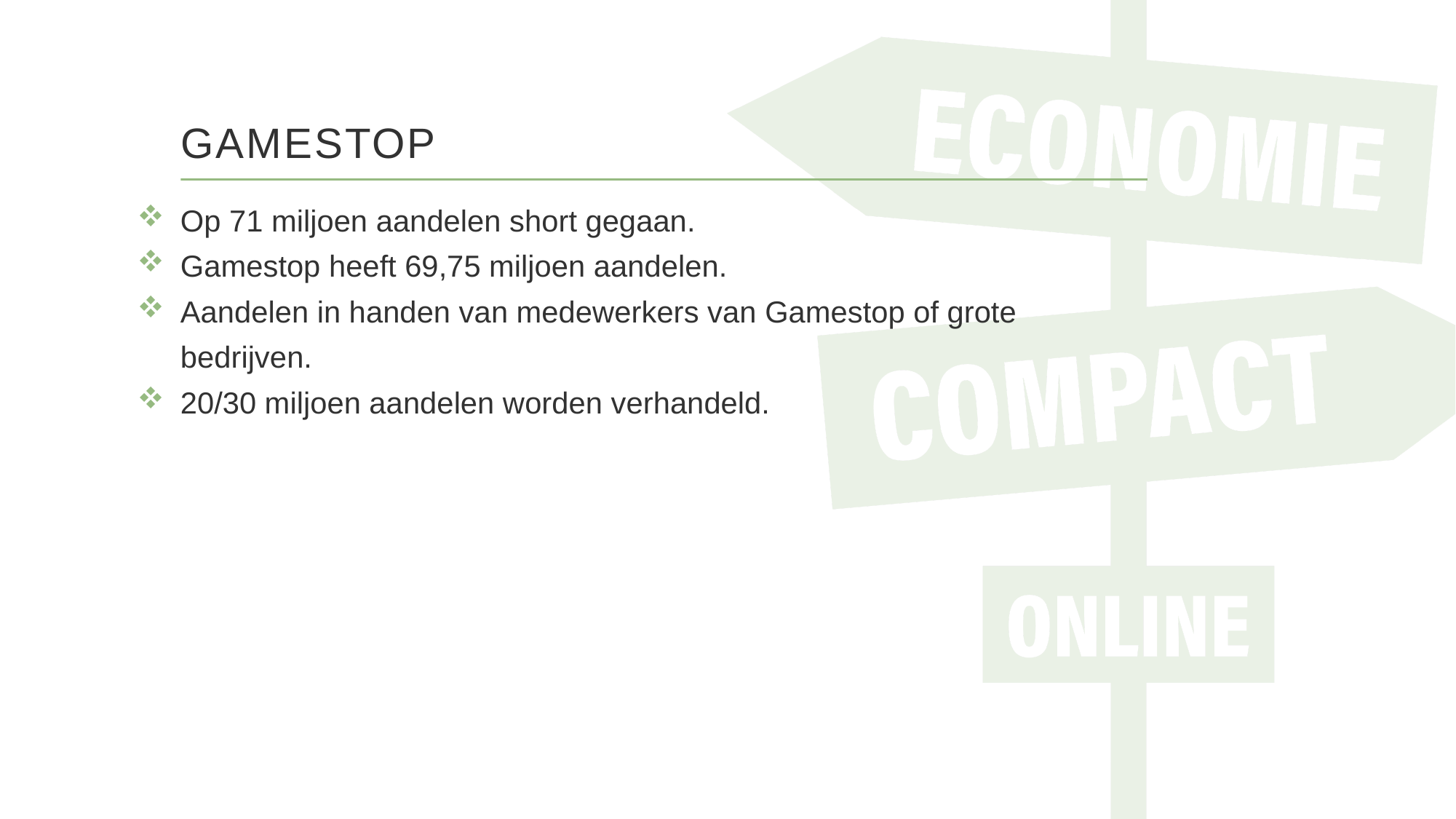

# gAMESTOP
Op 71 miljoen aandelen short gegaan.
Gamestop heeft 69,75 miljoen aandelen.
Aandelen in handen van medewerkers van Gamestop of grote bedrijven.
20/30 miljoen aandelen worden verhandeld.